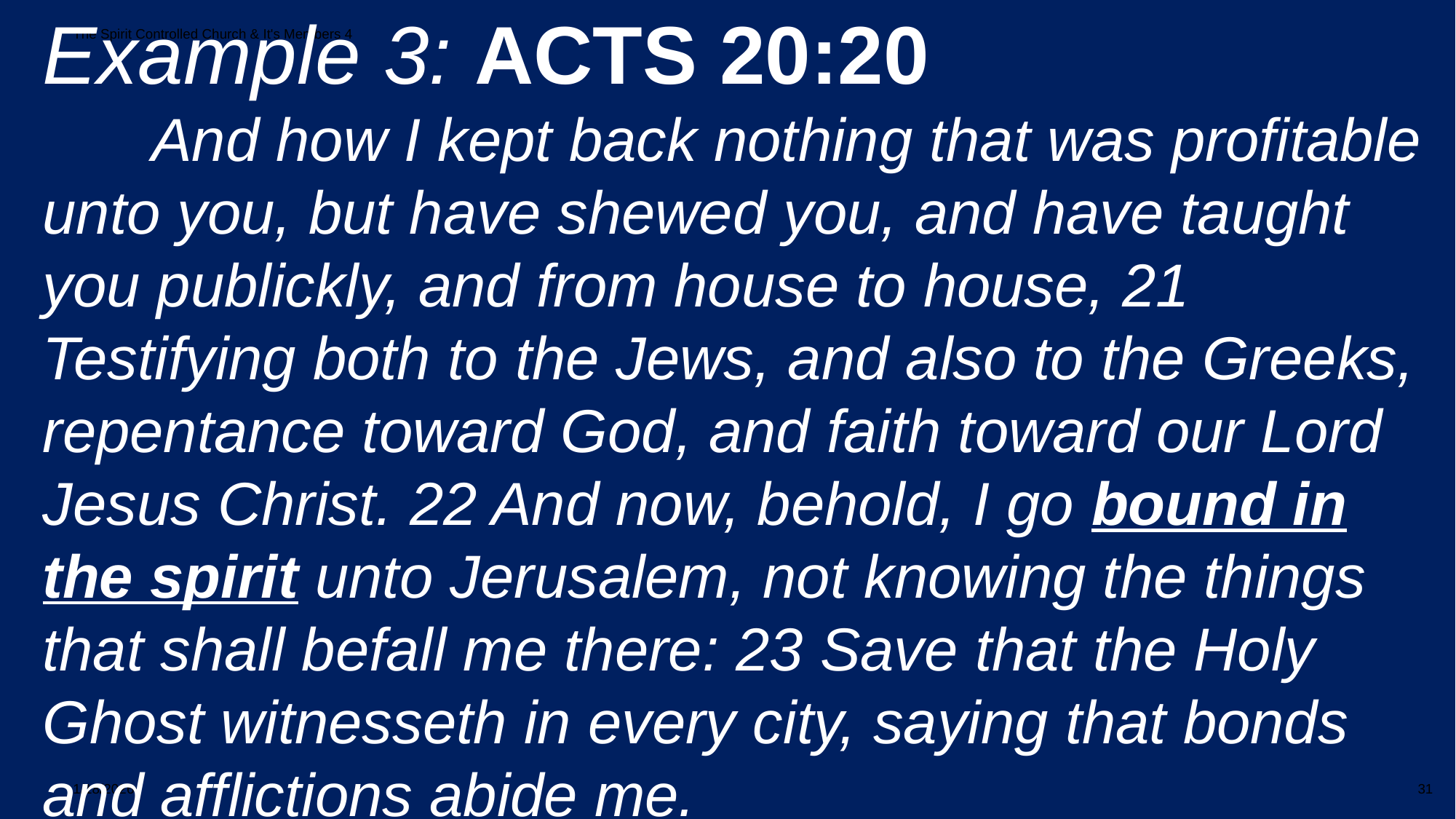

Example 3: ACTS 20:20
	And how I kept back nothing that was profitable unto you, but have shewed you, and have taught you publickly, and from house to house, 21 Testifying both to the Jews, and also to the Greeks, repentance toward God, and faith toward our Lord Jesus Christ. 22 And now, behold, I go bound in the spirit unto Jerusalem, not knowing the things that shall befall me there: 23 Save that the Holy Ghost witnesseth in every city, saying that bonds and afflictions abide me.
The Spirit Controlled Church & It's Members 4
1/18/2026
31